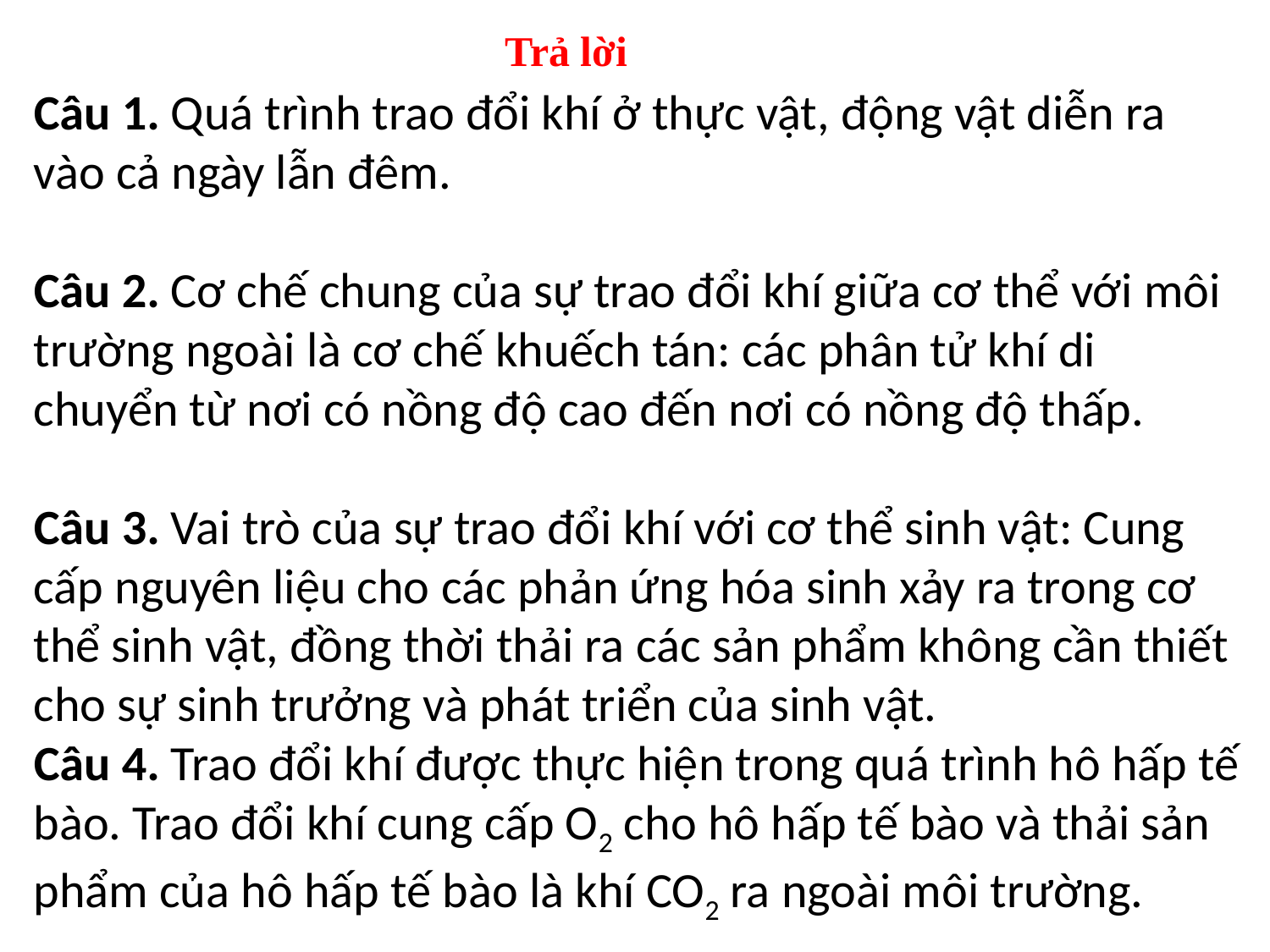

Trả lời
Câu 1. Quá trình trao đổi khí ở thực vật, động vật diễn ra vào cả ngày lẫn đêm.

Câu 2. Cơ chế chung của sự trao đổi khí giữa cơ thể với môi trường ngoài là cơ chế khuếch tán: các phân tử khí di chuyển từ nơi có nồng độ cao đến nơi có nồng độ thấp.

Câu 3. Vai trò của sự trao đổi khí với cơ thể sinh vật: Cung cấp nguyên liệu cho các phản ứng hóa sinh xảy ra trong cơ thể sinh vật, đồng thời thải ra các sản phẩm không cần thiết cho sự sinh trưởng và phát triển của sinh vật.
Câu 4. Trao đổi khí được thực hiện trong quá trình hô hấp tế bào. Trao đổi khí cung cấp O2 cho hô hấp tế bào và thải sản phẩm của hô hấp tế bào là khí CO2 ra ngoài môi trường.